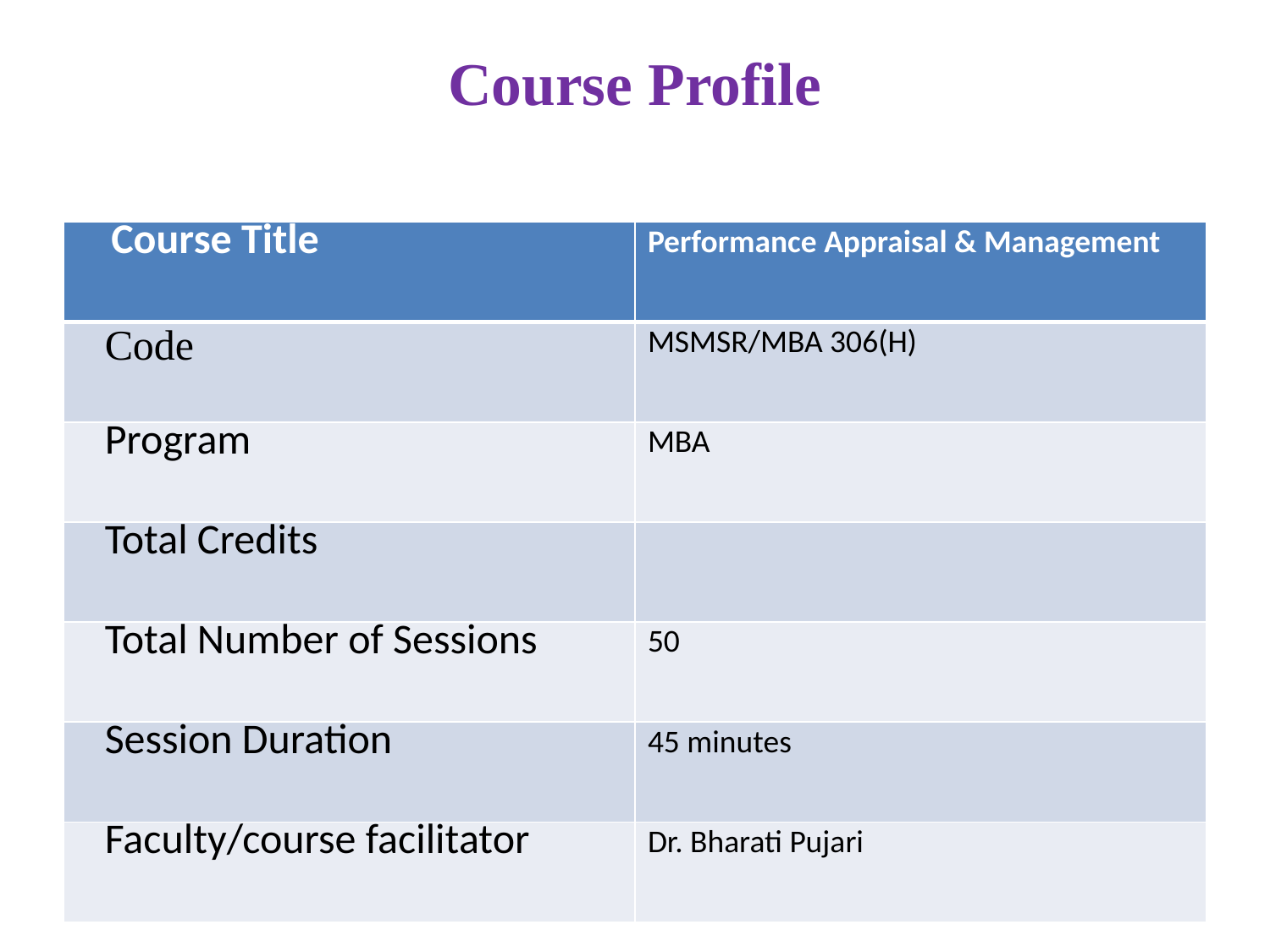

# Course Profile
| Course Title | Performance Appraisal & Management |
| --- | --- |
| Code | MSMSR/MBA 306(H) |
| Program | MBA |
| Total Credits |  |
| Total Number of Sessions | 50 |
| Session Duration | 45 minutes |
| Faculty/course facilitator | Dr. Bharati Pujari |